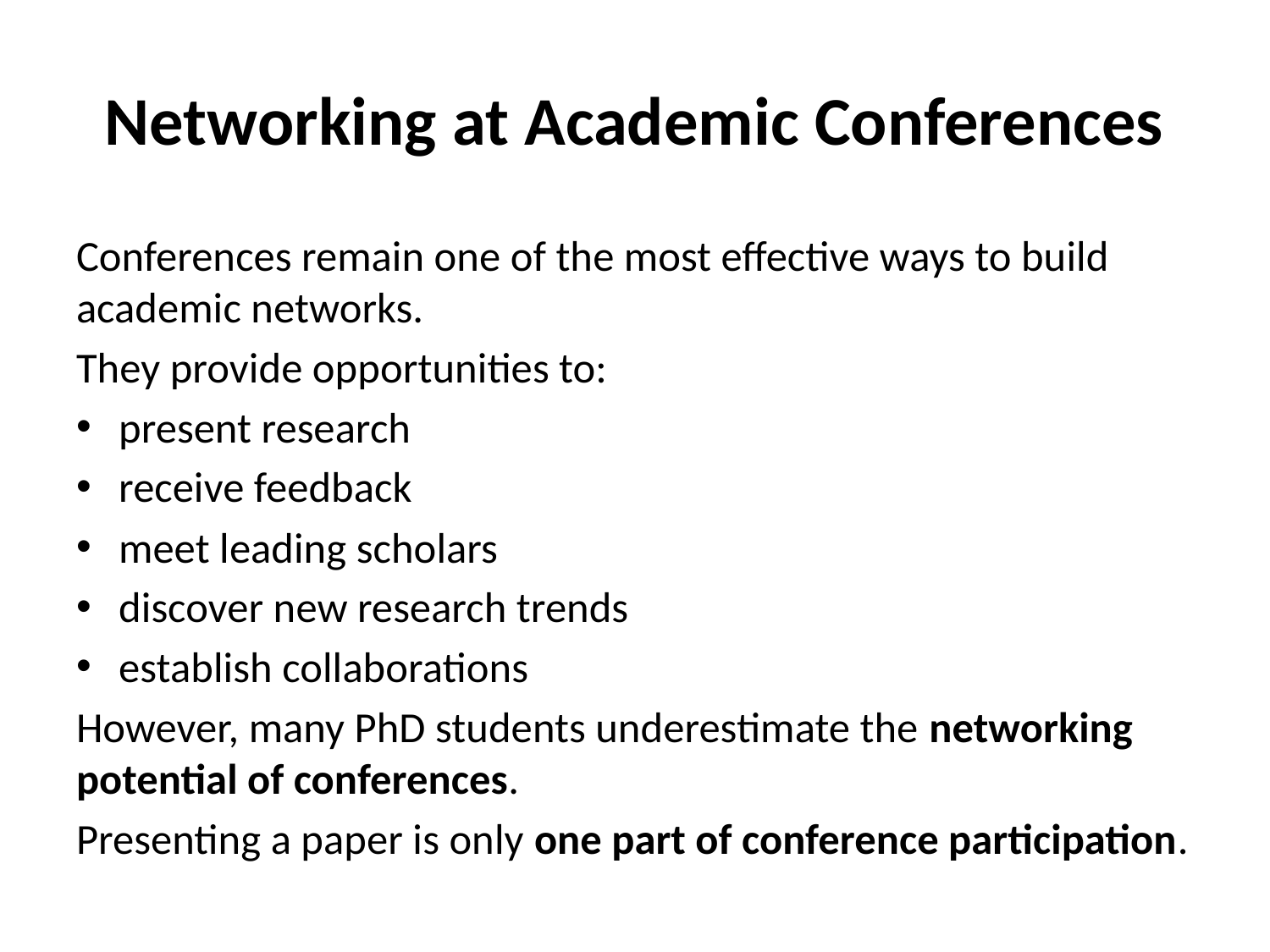

# Networking at Academic Conferences
Conferences remain one of the most effective ways to build academic networks.
They provide opportunities to:
present research
receive feedback
meet leading scholars
discover new research trends
establish collaborations
However, many PhD students underestimate the networking potential of conferences.
Presenting a paper is only one part of conference participation.